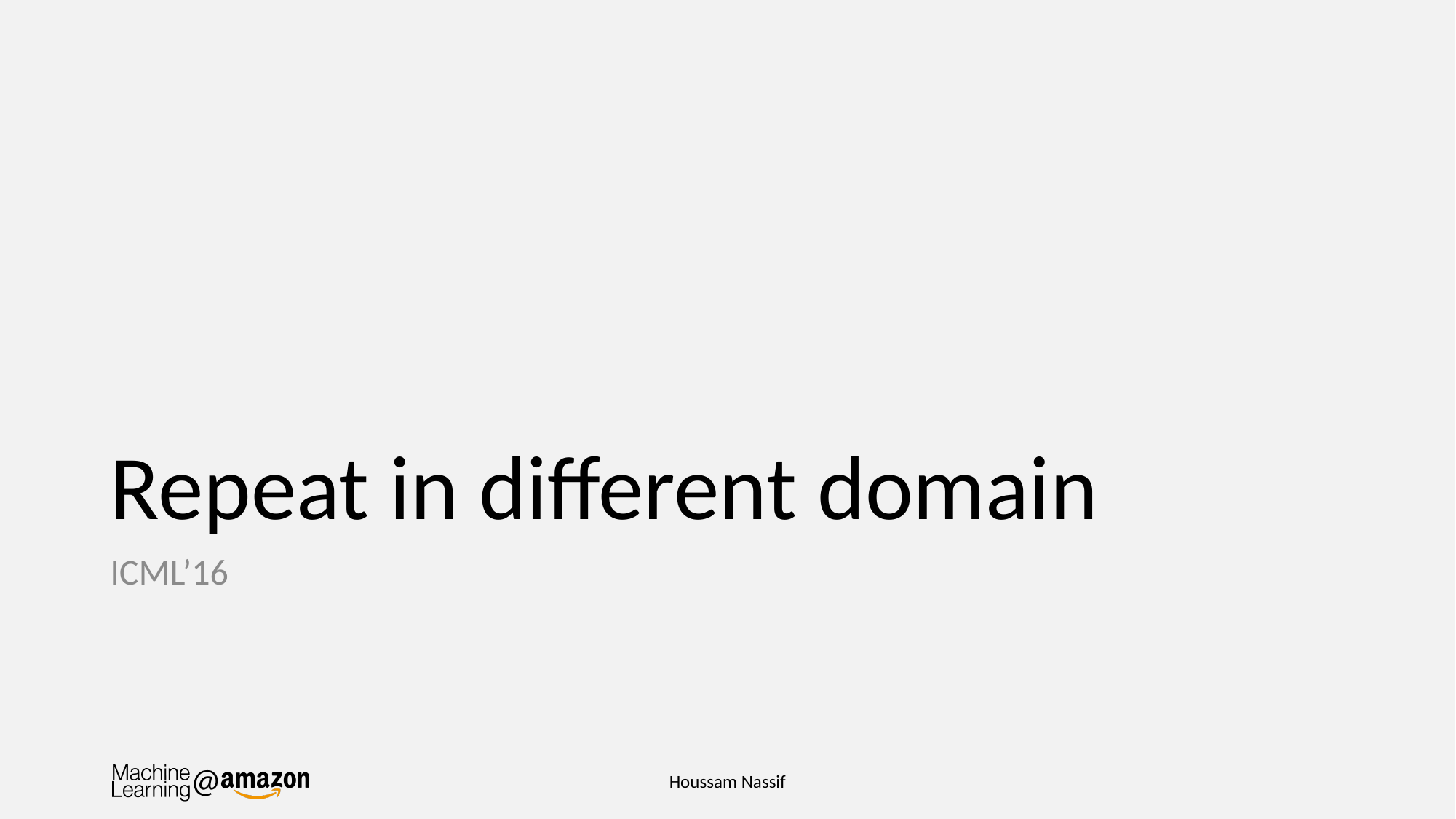

# Repeat in different domain
ICML’16
Houssam Nassif